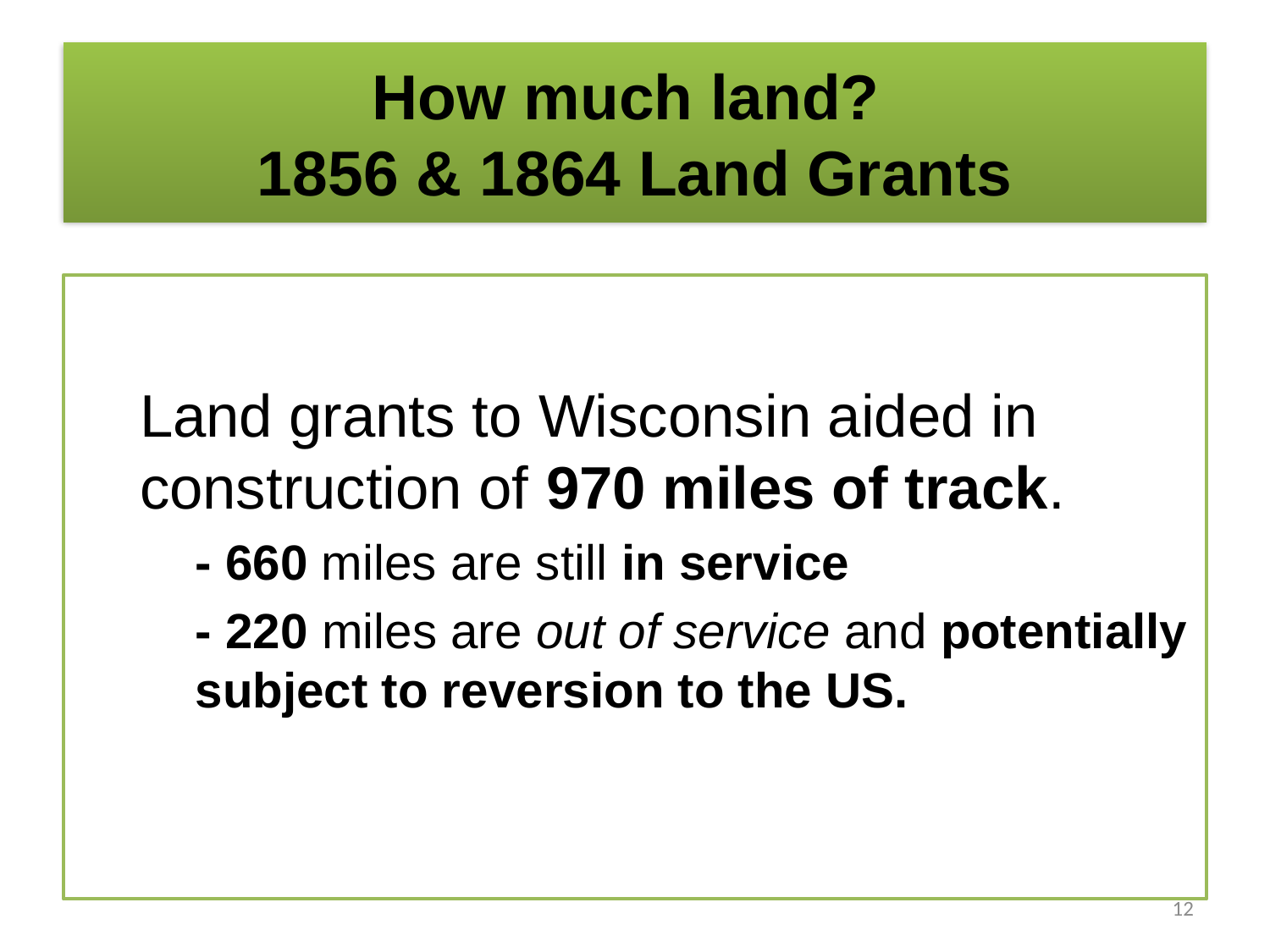

# How much land? 1856 & 1864 Land Grants
Land grants to Wisconsin aided in construction of 970 miles of track.
- 660 miles are still in service
- 220 miles are out of service and potentially subject to reversion to the US.

12